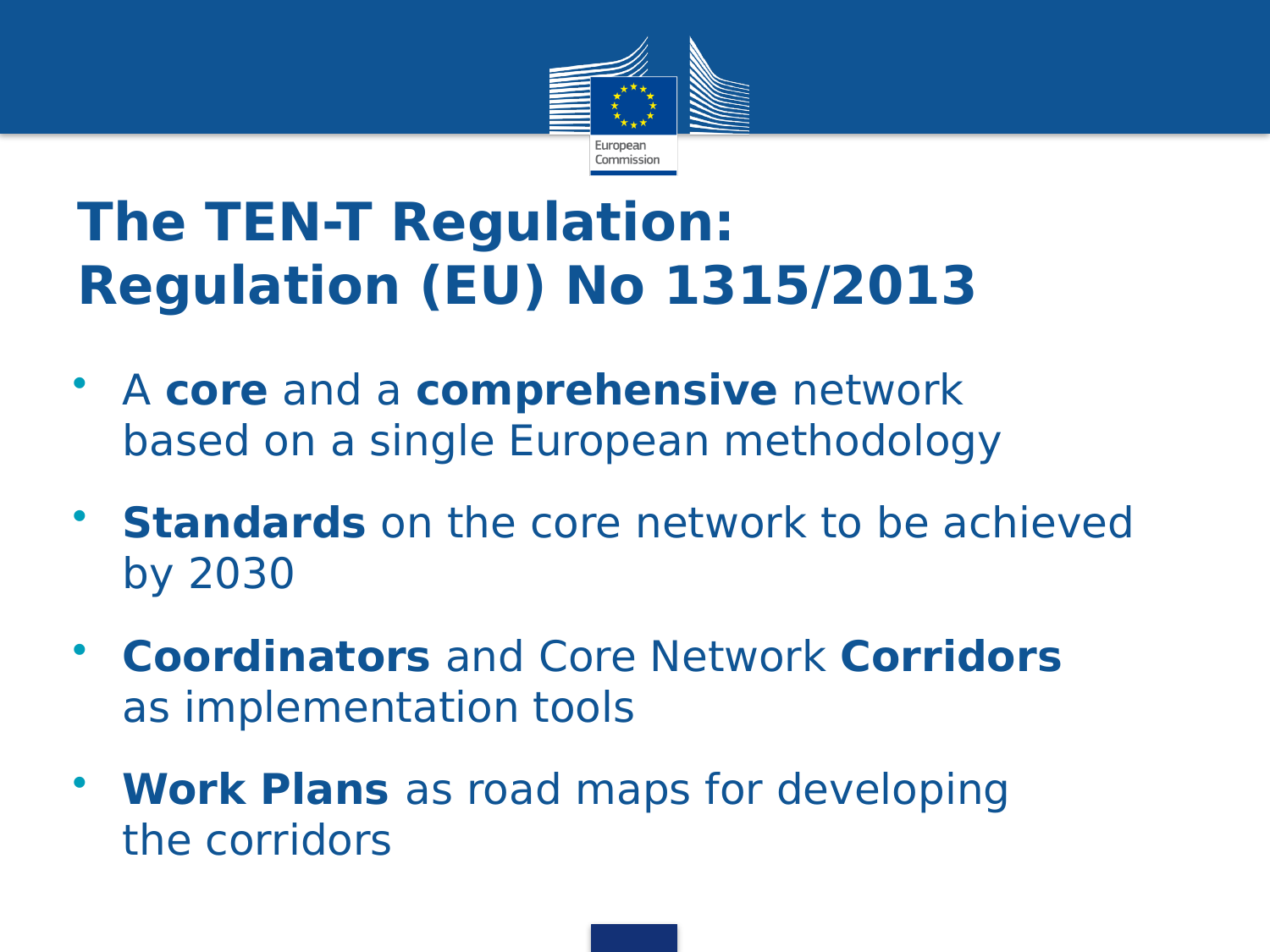

# The TEN-T Regulation: Regulation (EU) No 1315/2013
A core and a comprehensive network
based on a single European methodology
Standards on the core network to be achieved
by 2030
Coordinators and Core Network Corridors
as implementation tools
Work Plans as road maps for developing
the corridors